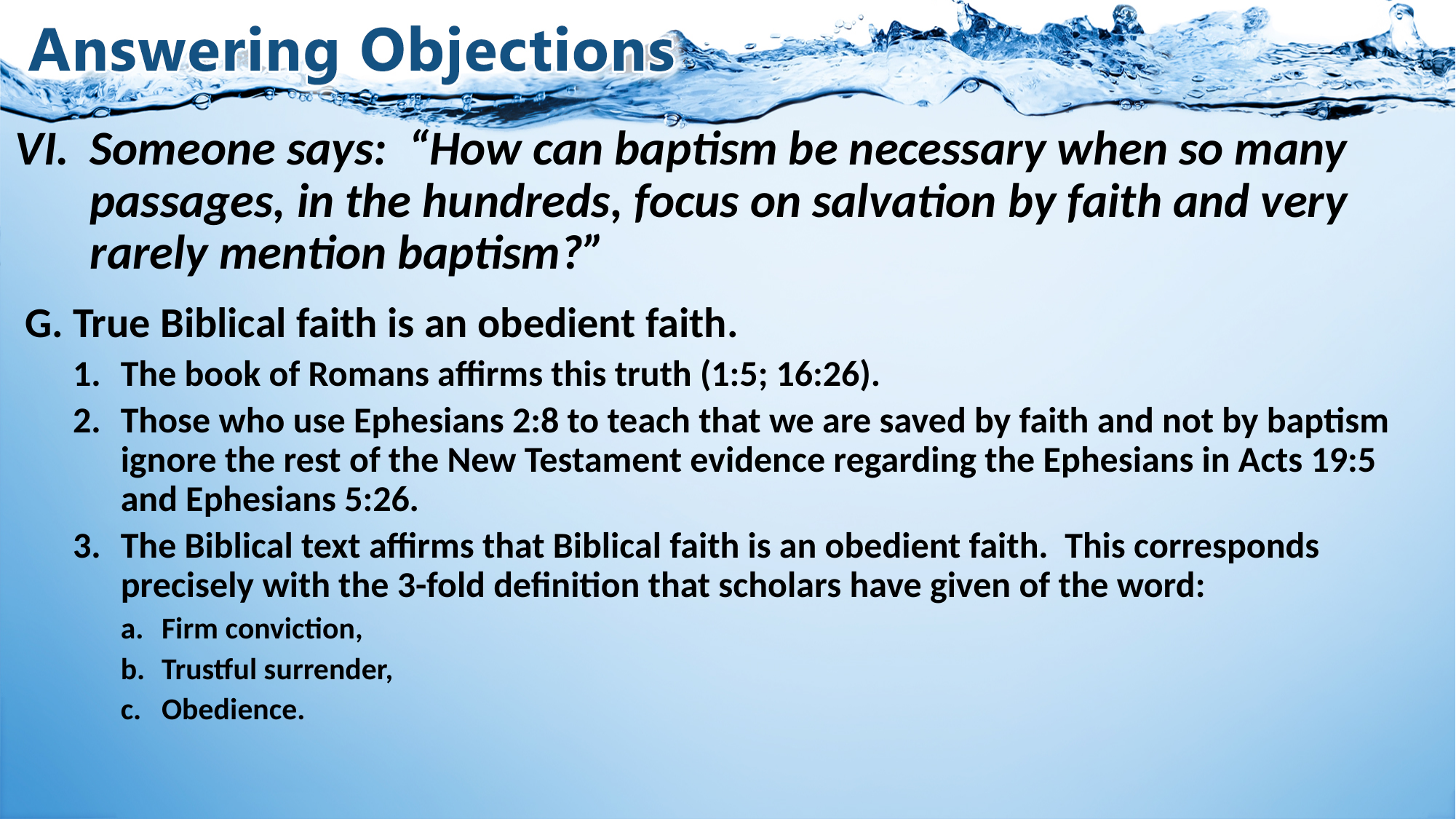

# VI.	Someone says:  “How can baptism be necessary when so many passages, in the hundreds, focus on salvation by faith and very rarely mention baptism?”
True Biblical faith is an obedient faith.
The book of Romans affirms this truth (1:5; 16:26).
Those who use Ephesians 2:8 to teach that we are saved by faith and not by baptism ignore the rest of the New Testament evidence regarding the Ephesians in Acts 19:5 and Ephesians 5:26.
The Biblical text affirms that Biblical faith is an obedient faith.  This corresponds precisely with the 3-fold definition that scholars have given of the word:
Firm conviction,
Trustful surrender,
Obedience.